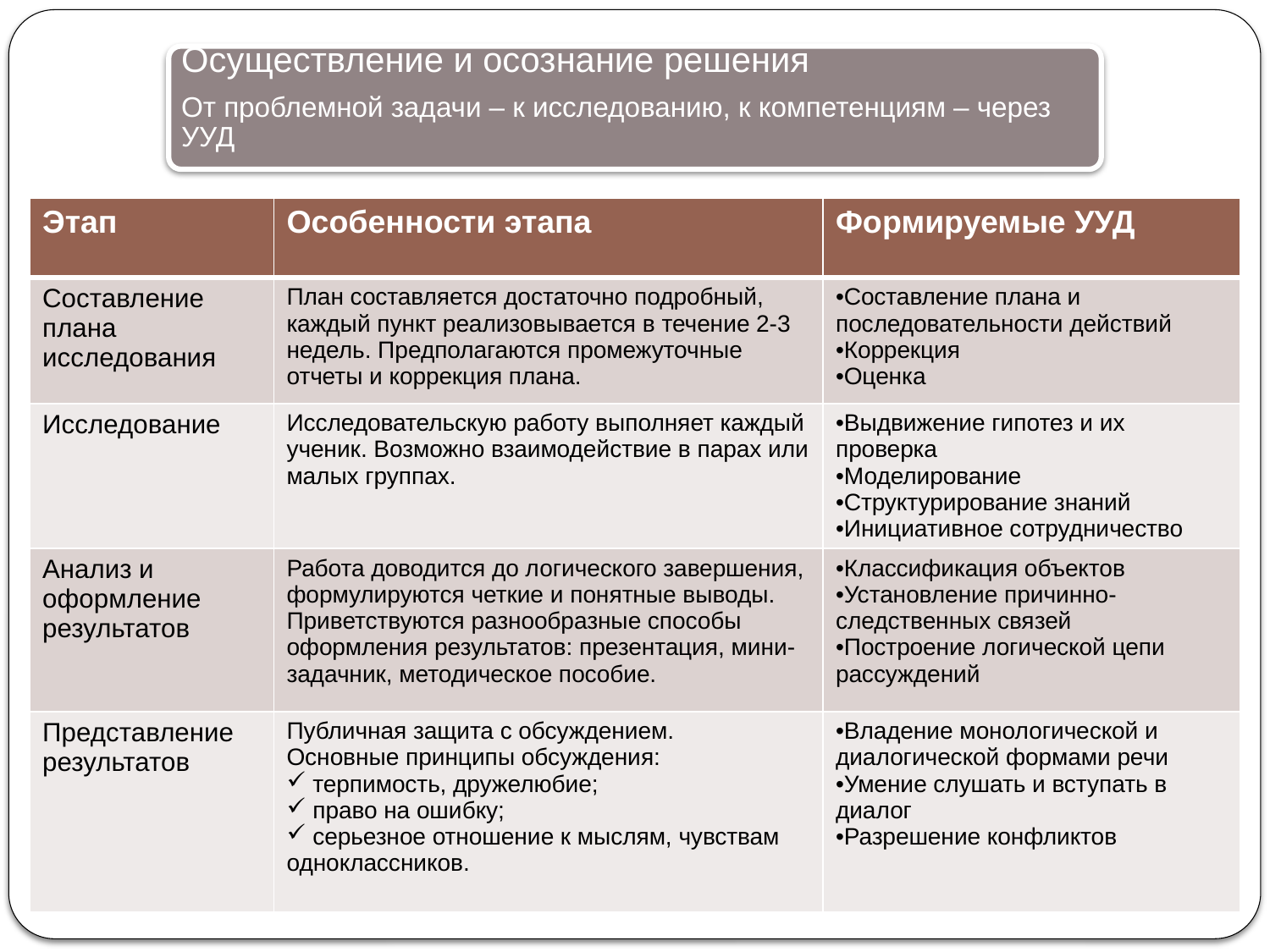

Осуществление и осознание решения
От проблемной задачи – к исследованию, к компетенциям – через УУД

| Этап | Особенности этапа | Формируемые УУД |
| --- | --- | --- |
| Составление плана исследования | План составляется достаточно подробный, каждый пункт реализовывается в течение 2-3 недель. Предполагаются промежуточные отчеты и коррекция плана. | Составление плана и последовательности действий Коррекция Оценка |
| Исследование | Исследовательскую работу выполняет каждый ученик. Возможно взаимодействие в парах или малых группах. | Выдвижение гипотез и их проверка Моделирование Структурирование знаний Инициативное сотрудничество |
| Анализ и оформление результатов | Работа доводится до логического завершения, формулируются четкие и понятные выводы. Приветствуются разнообразные способы оформления результатов: презентация, мини-задачник, методическое пособие. | Классификация объектов Установление причинно-следственных связей Построение логической цепи рассуждений |
| Представление результатов | Публичная защита с обсуждением. Основные принципы обсуждения: терпимость, дружелюбие; право на ошибку; серьезное отношение к мыслям, чувствам одноклассников. | Владение монологической и диалогической формами речи Умение слушать и вступать в диалог Разрешение конфликтов |